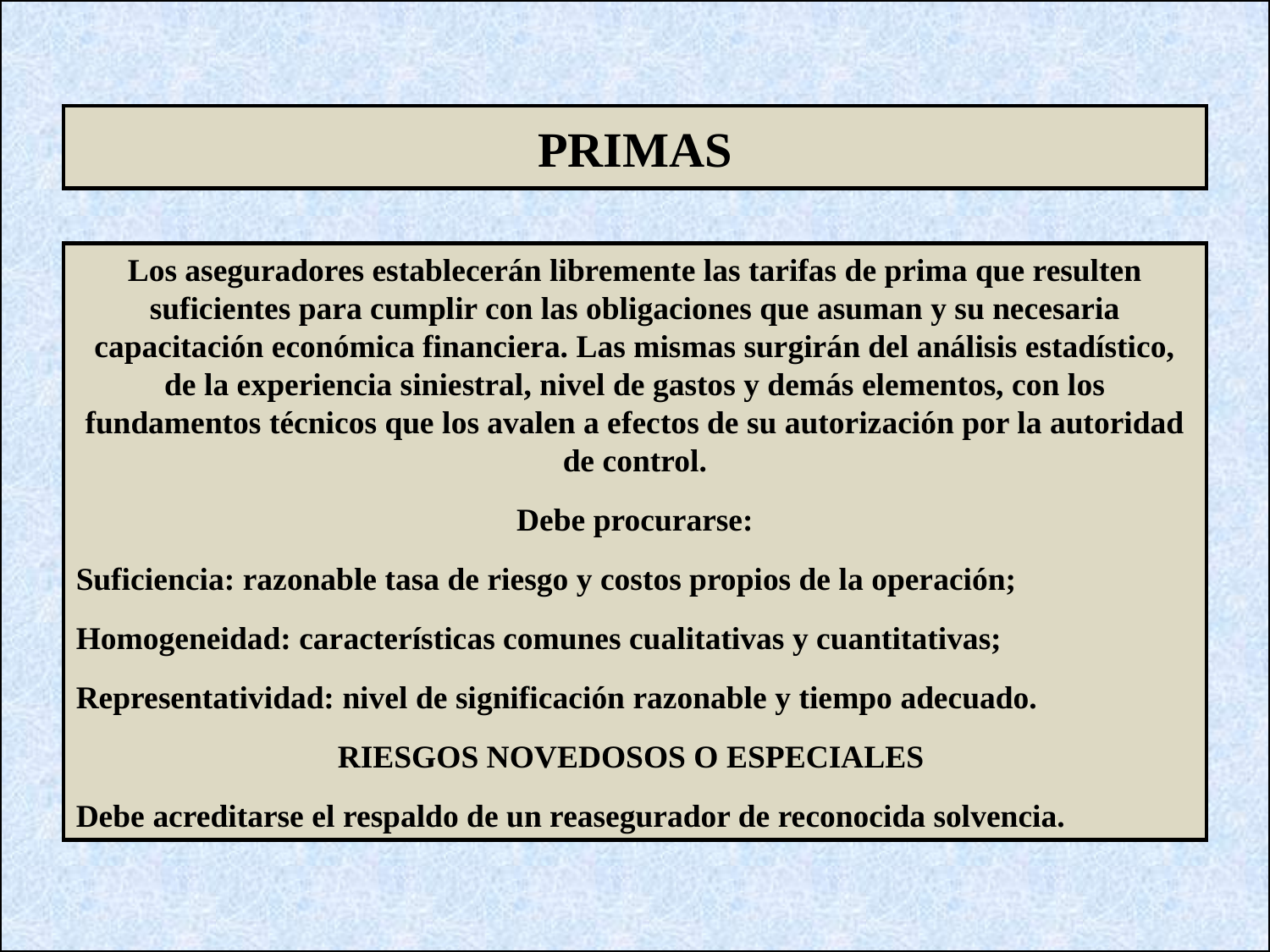

PRIMAS
Los aseguradores establecerán libremente las tarifas de prima que resulten suficientes para cumplir con las obligaciones que asuman y su necesaria capacitación económica financiera. Las mismas surgirán del análisis estadístico, de la experiencia siniestral, nivel de gastos y demás elementos, con los fundamentos técnicos que los avalen a efectos de su autorización por la autoridad de control.
Debe procurarse:
Suficiencia: razonable tasa de riesgo y costos propios de la operación;
Homogeneidad: características comunes cualitativas y cuantitativas;
Representatividad: nivel de significación razonable y tiempo adecuado.
RIESGOS NOVEDOSOS O ESPECIALES
Debe acreditarse el respaldo de un reasegurador de reconocida solvencia.